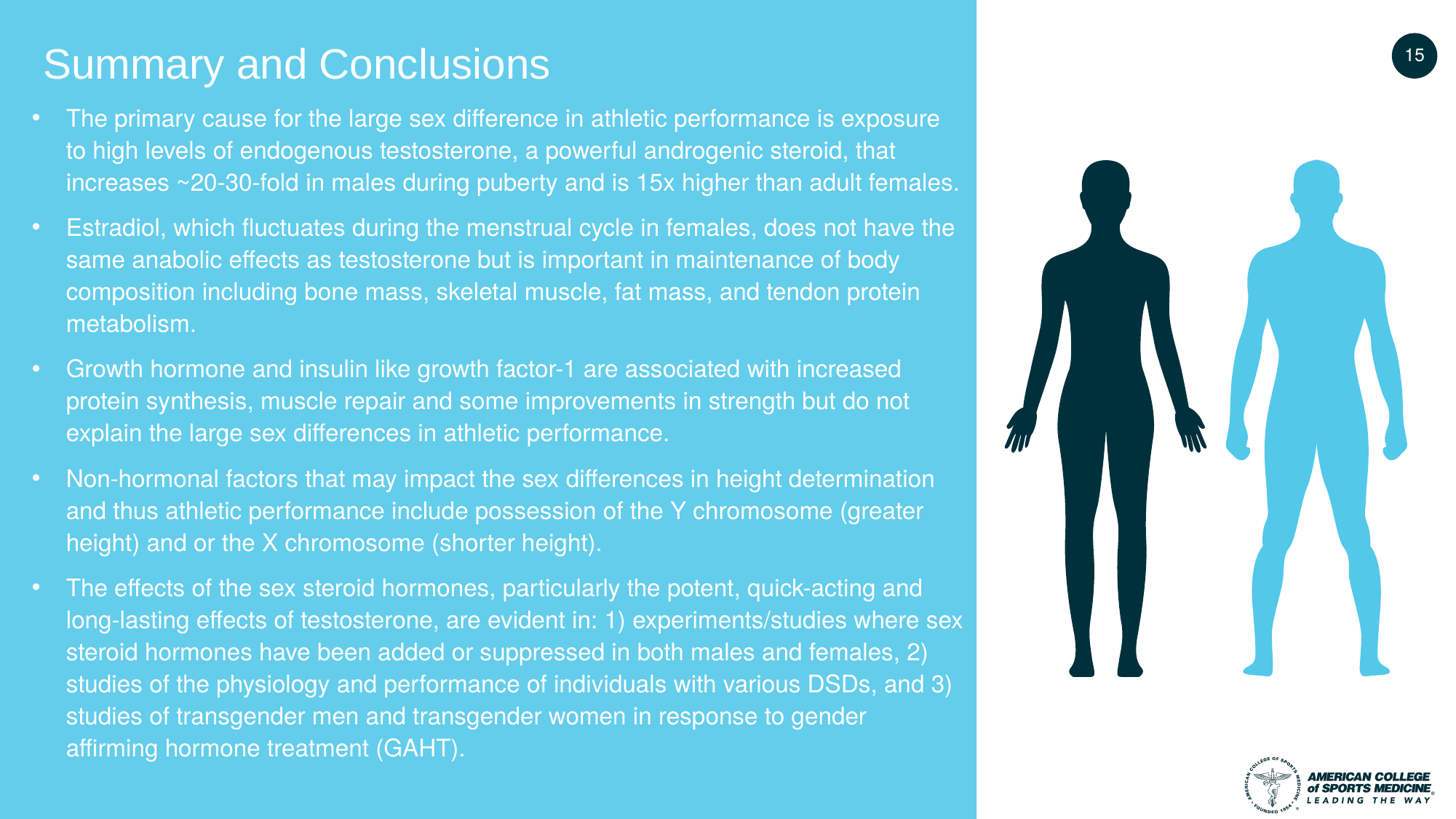

Summary and Conclusions

15

The primary cause for the large sex difference in athletic performance is exposure to high levels of endogenous testosterone, a powerful androgenic steroid, that increases ~20-30-fold in males during puberty and is 15x higher than adult females.
Estradiol, which fluctuates during the menstrual cycle in females, does not have the same anabolic effects as testosterone but is important in maintenance of body composition including bone mass, skeletal muscle, fat mass, and tendon protein metabolism.
Growth hormone and insulin like growth factor-1 are associated with increased protein synthesis, muscle repair and some improvements in strength but do not explain the large sex differences in athletic performance.
Non-hormonal factors that may impact the sex differences in height determination and thus athletic performance include possession of the Y chromosome (greater height) and or the X chromosome (shorter height).
The effects of the sex steroid hormones, particularly the potent, quick-acting and long-lasting effects of testosterone, are evident in: 1) experiments/studies where sex steroid hormones have been added or suppressed in both males and females, 2) studies of the physiology and performance of individuals with various DSDs, and 3) studies of transgender men and transgender women in response to gender affirming hormone treatment (GAHT).